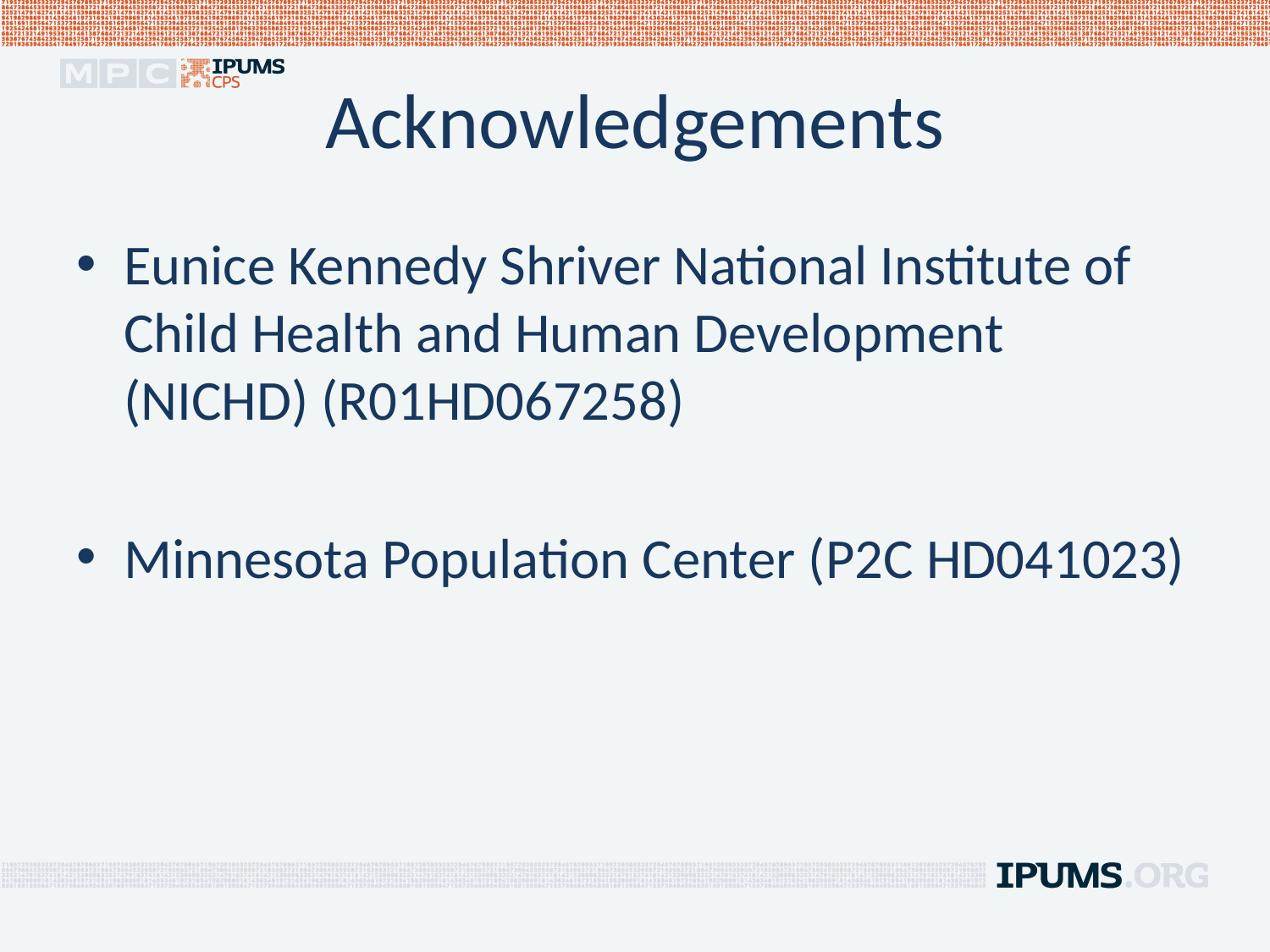

# Acknowledgements
Eunice Kennedy Shriver National Institute of Child Health and Human Development (NICHD) (R01HD067258)

Minnesota Population Center (P2C HD041023)